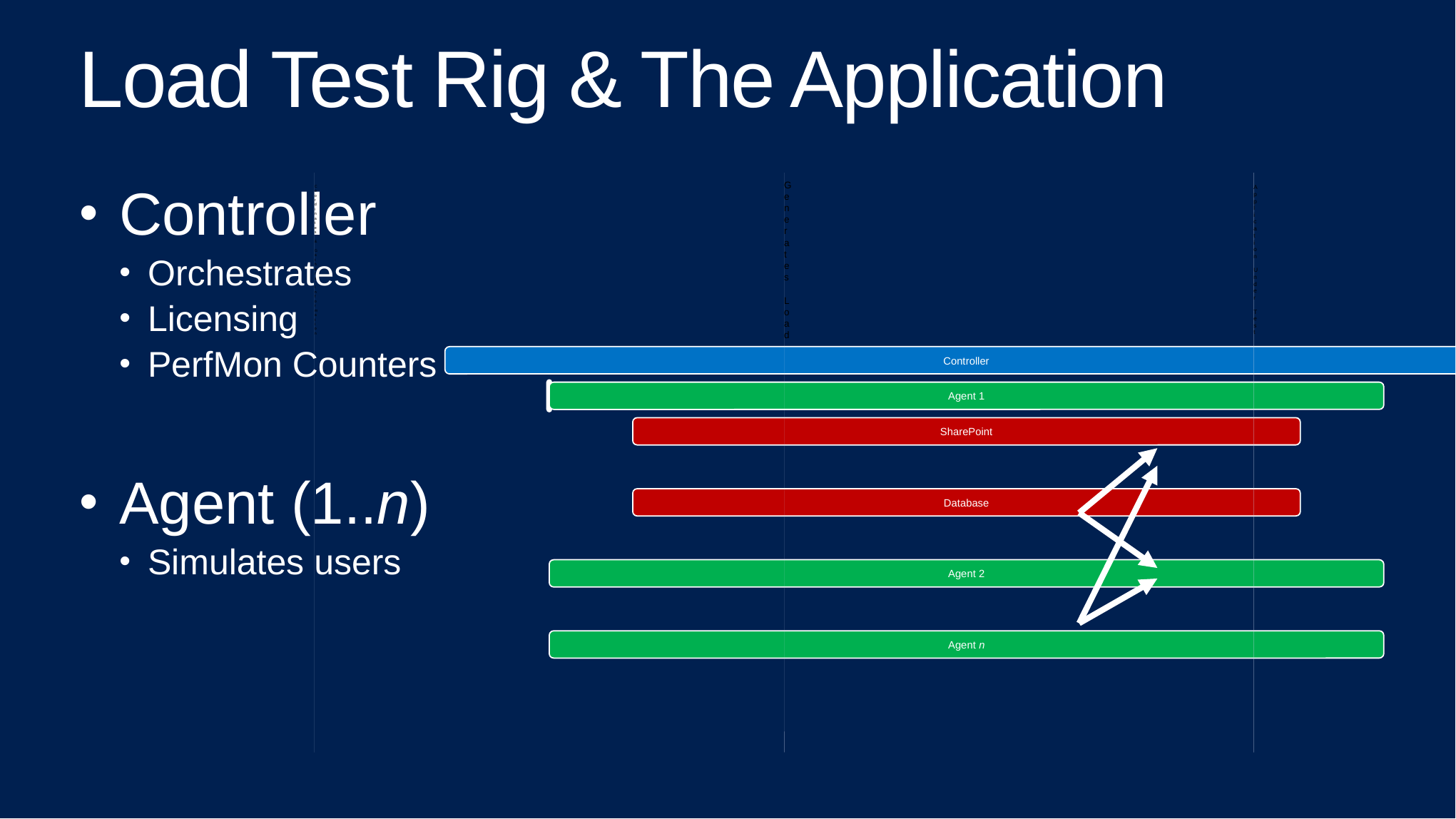

# Load Test Rig & The Application
Controller
Orchestrates
Licensing
PerfMon Counters

Agent (1..n)
Simulates users

Controller
Agent 1
SharePoint
Database
Agent 2
Agent n